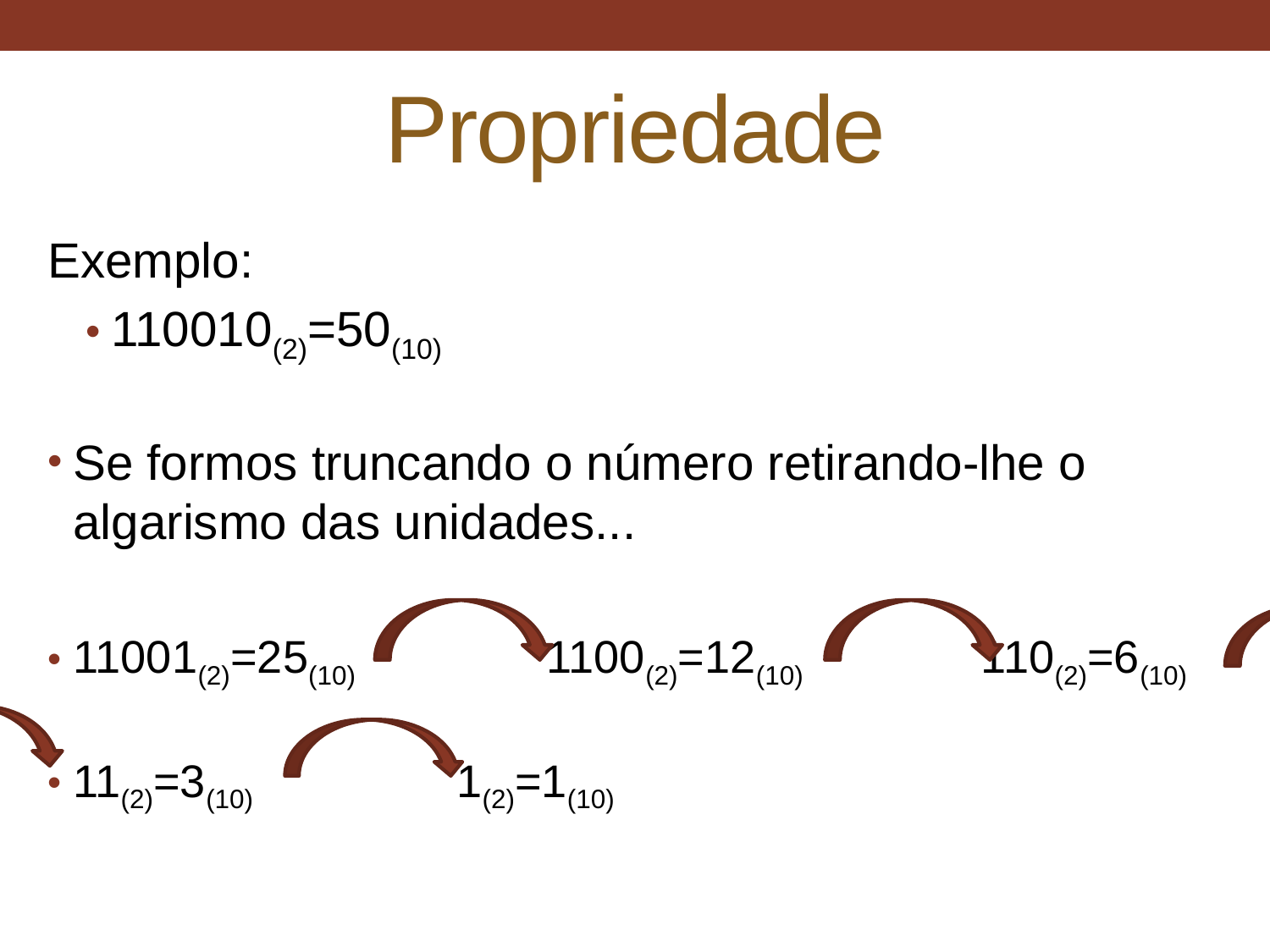

# Propriedade
Exemplo:
110010(2)=50(10)

Se formos truncando o número retirando-lhe o algarismo das unidades...

11001(2)=25(10)               1100(2)=12(10)              110(2)=6(10)

11(2)=3(10)                1(2)=1(10)